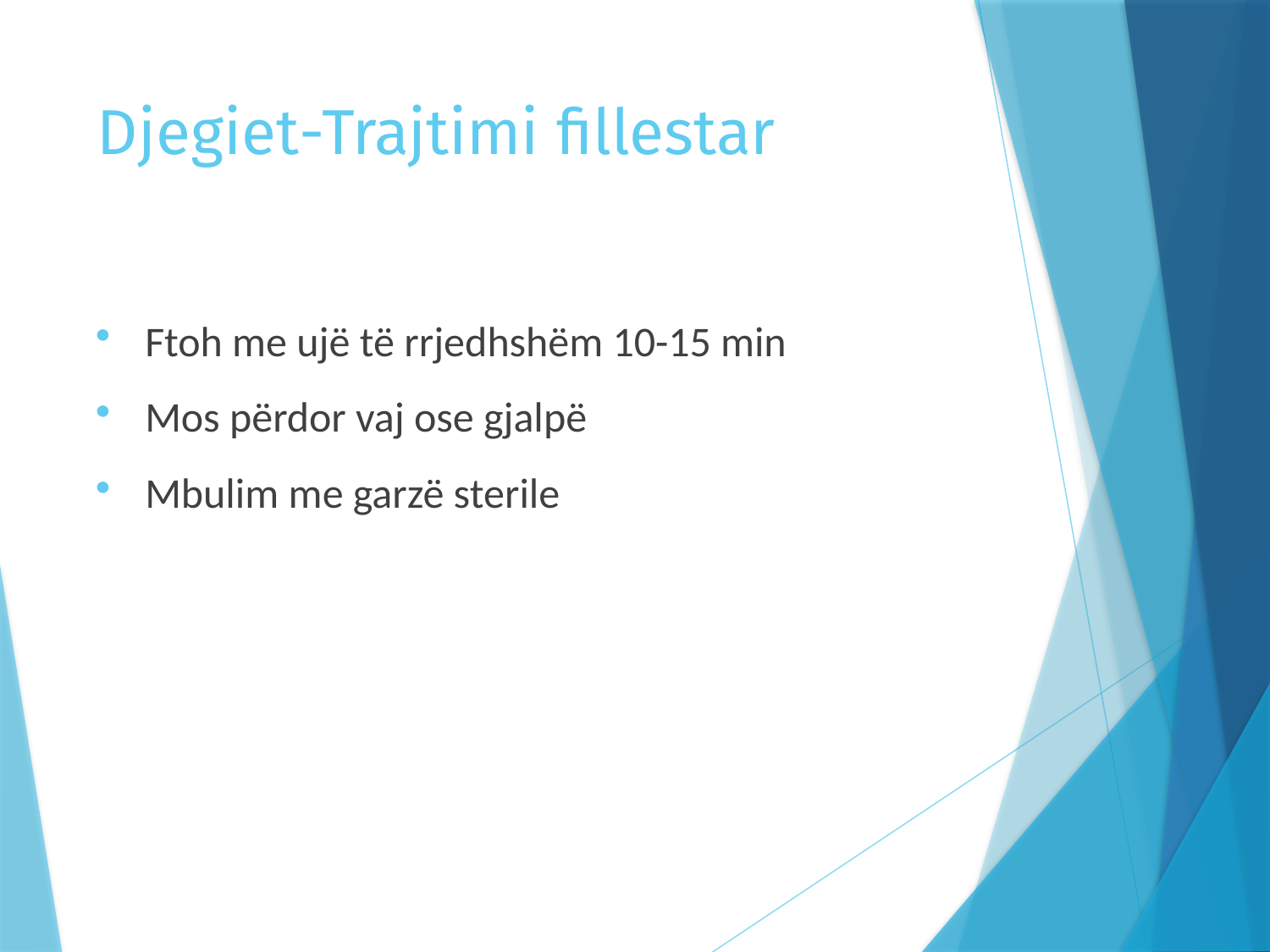

# Djegiet-Trajtimi fillestar
Ftoh me ujë të rrjedhshëm 10-15 min
Mos përdor vaj ose gjalpë
Mbulim me garzë sterile